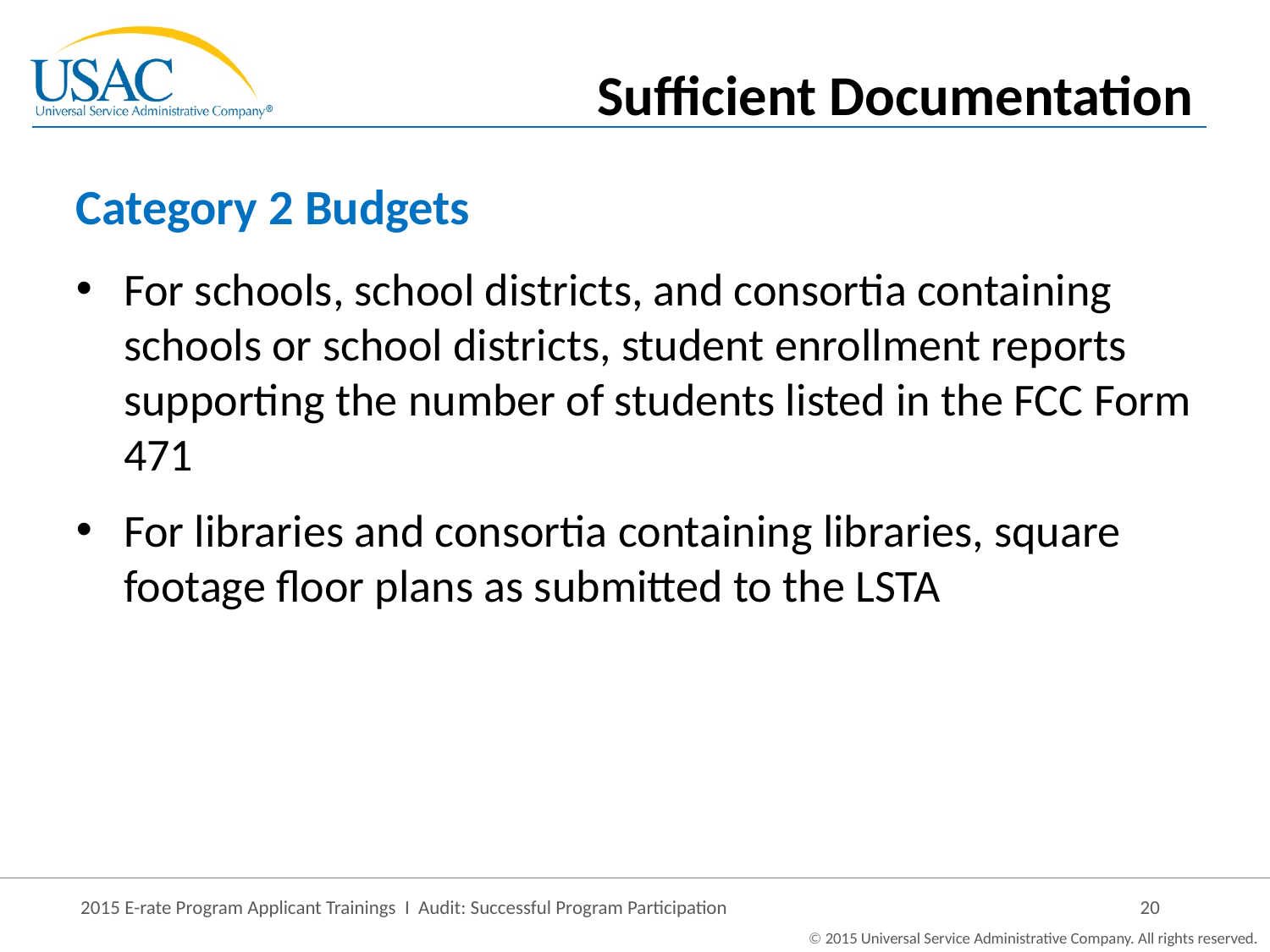

Sufficient Documentation
# Category 2 Budgets
For schools, school districts, and consortia containing schools or school districts, student enrollment reports supporting the number of students listed in the FCC Form 471
For libraries and consortia containing libraries, square footage floor plans as submitted to the LSTA